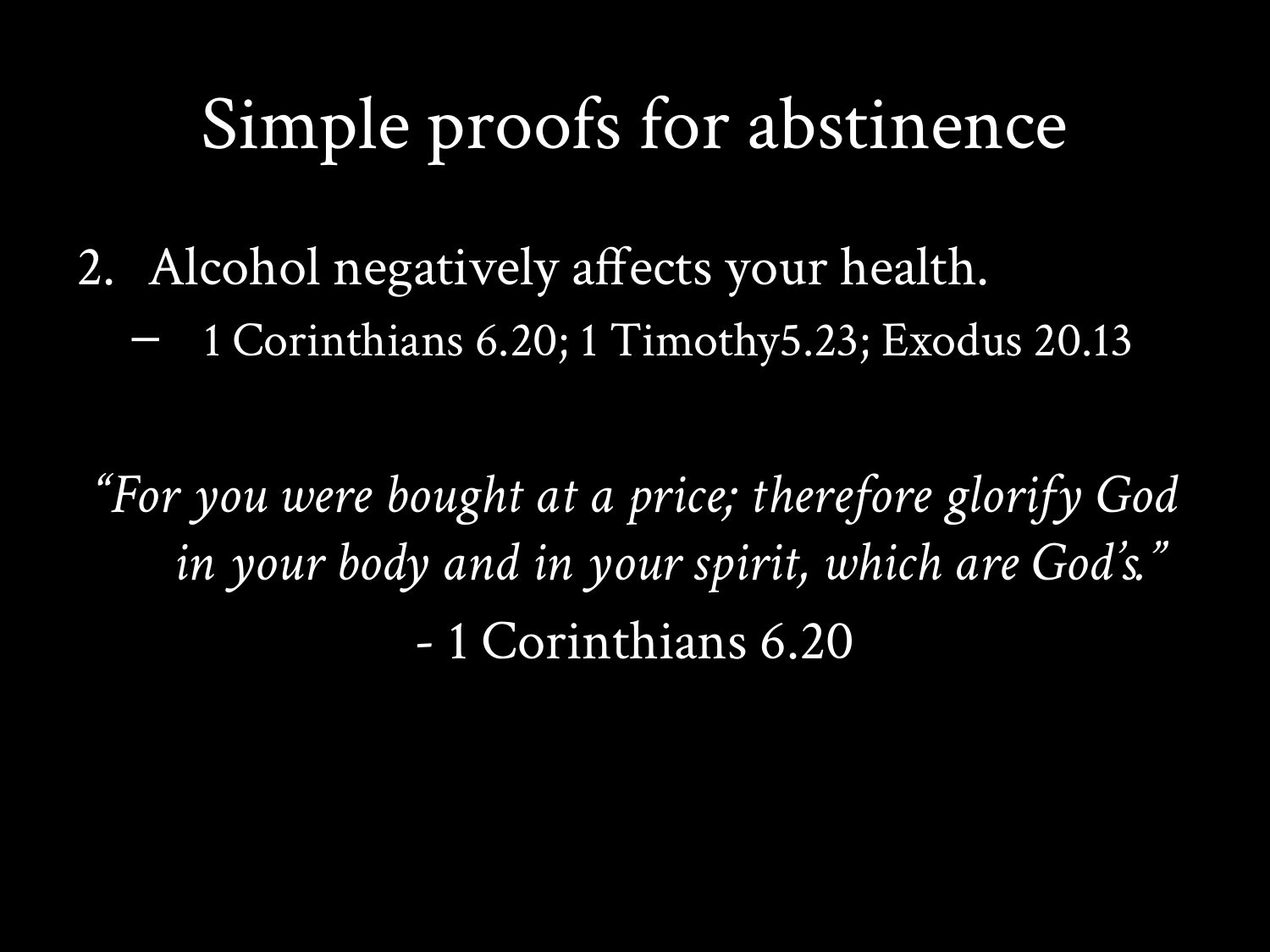

# Simple proofs for abstinence
Alcohol negatively affects your health.
1 Corinthians 6.20; 1 Timothy5.23; Exodus 20.13

“For you were bought at a price; therefore glorify God in your body and in your spirit, which are God’s.”
- 1 Corinthians 6.20